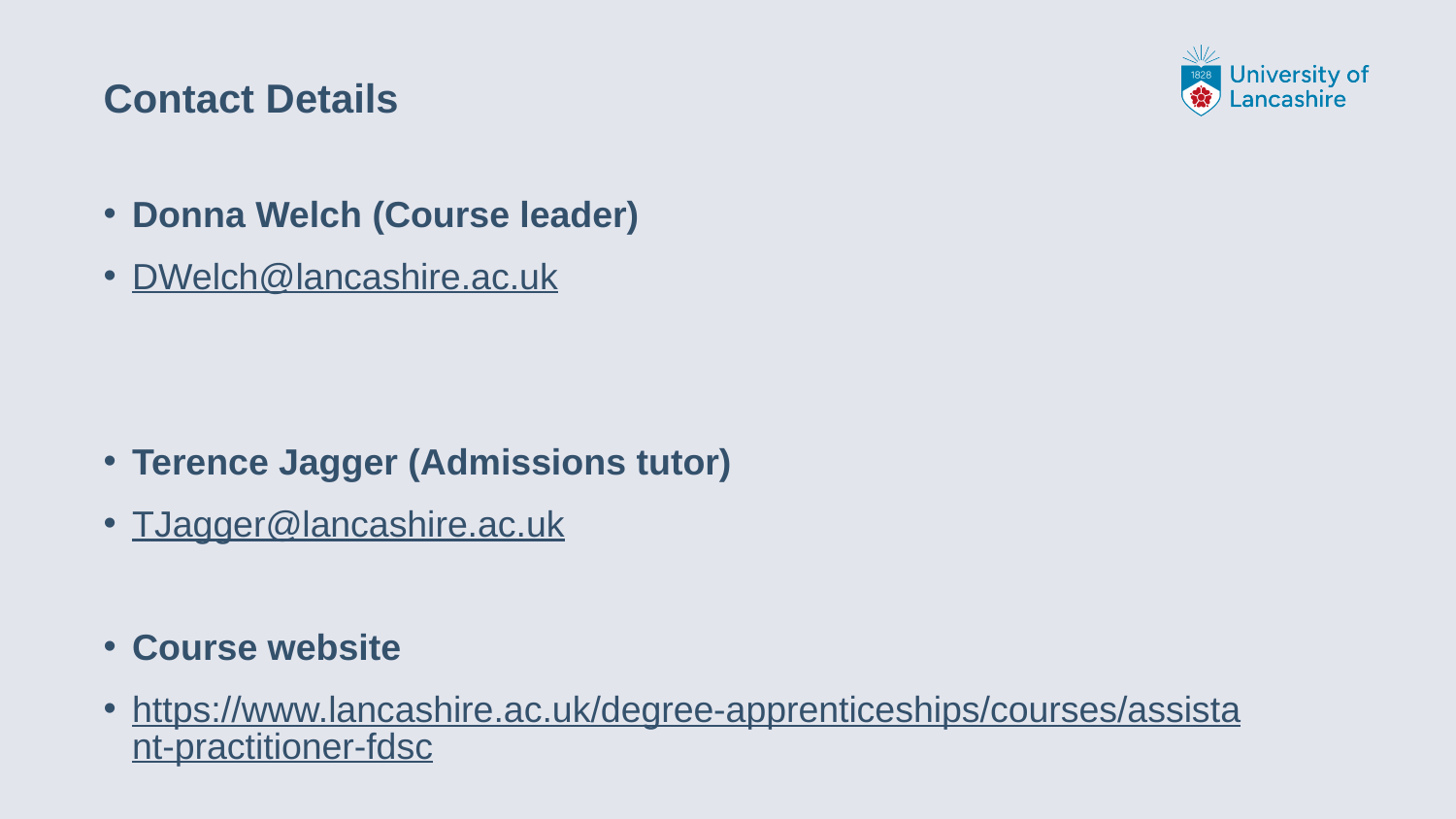

# Contact Details
Donna Welch (Course leader)
DWelch@lancashire.ac.uk

Terence Jagger (Admissions tutor)
TJagger@lancashire.ac.uk

Course website
https://www.lancashire.ac.uk/degree-apprenticeships/courses/assistant-practitioner-fdsc